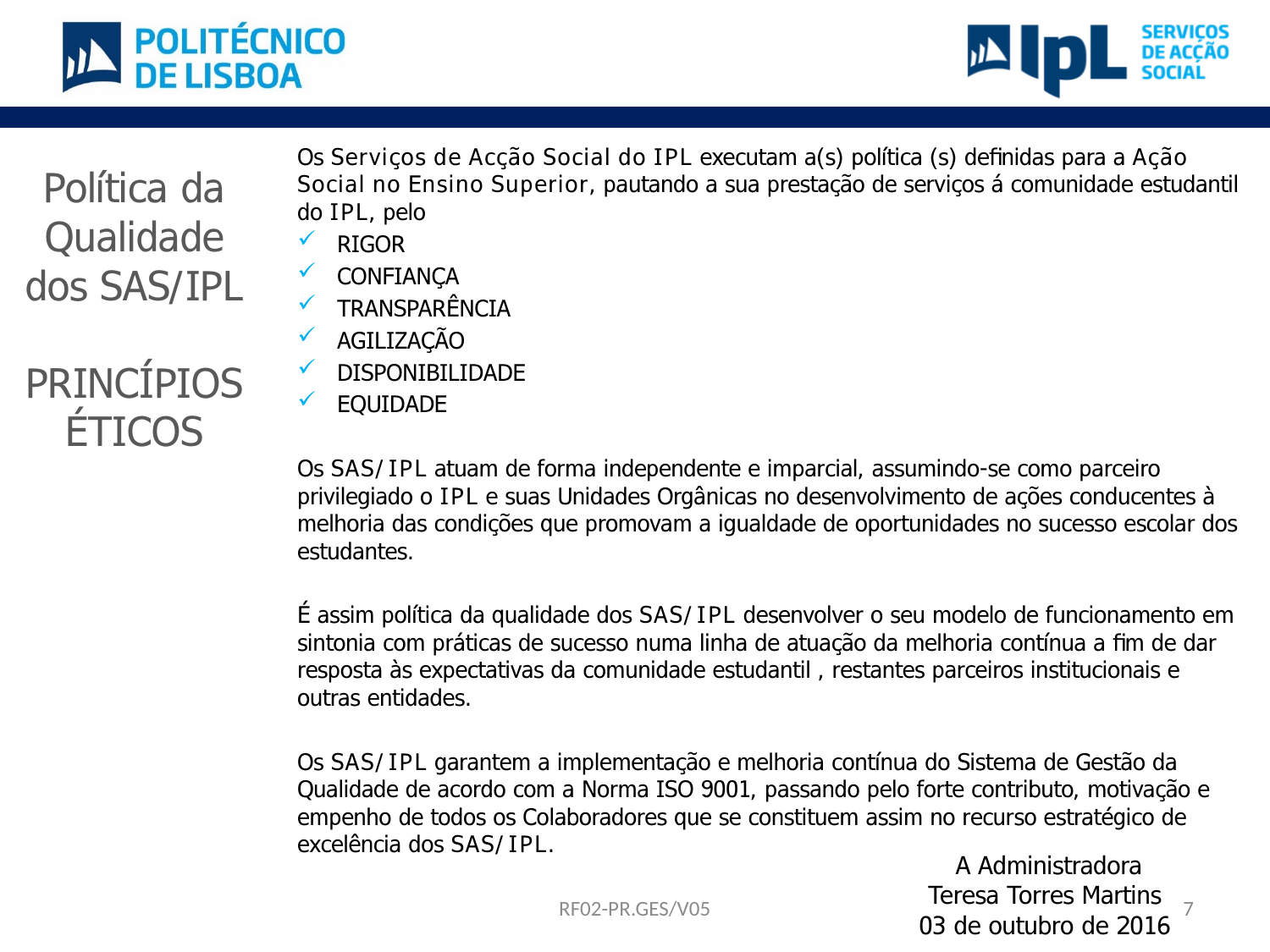

Os Serviços de Acção Social do IPL executam a(s) política (s) definidas para a Ação Social no Ensino Superior, pautando a sua prestação de serviços á comunidade estudantil do IPL, pelo
RIGOR
CONFIANÇA
TRANSPARÊNCIA
AGILIZAÇÃO
DISPONIBILIDADE
EQUIDADE

Os SAS/IPL atuam de forma independente e imparcial, assumindo-se como parceiro privilegiado o IPL e suas Unidades Orgânicas no desenvolvimento de ações conducentes à melhoria das condições que promovam a igualdade de oportunidades no sucesso escolar dos estudantes.

É assim política da qualidade dos SAS/IPL desenvolver o seu modelo de funcionamento em sintonia com práticas de sucesso numa linha de atuação da melhoria contínua a fim de dar resposta às expectativas da comunidade estudantil , restantes parceiros institucionais e outras entidades.

Os SAS/IPL garantem a implementação e melhoria contínua do Sistema de Gestão da Qualidade de acordo com a Norma ISO 9001, passando pelo forte contributo, motivação e empenho de todos os Colaboradores que se constituem assim no recurso estratégico de excelência dos SAS/IPL.
Política da Qualidade dos SAS/IPL

PRINCÍPIOS ÉTICOS

 A Administradora
Teresa Torres Martins
03 de outubro de 2016
RF02-PR.GES/V05
7